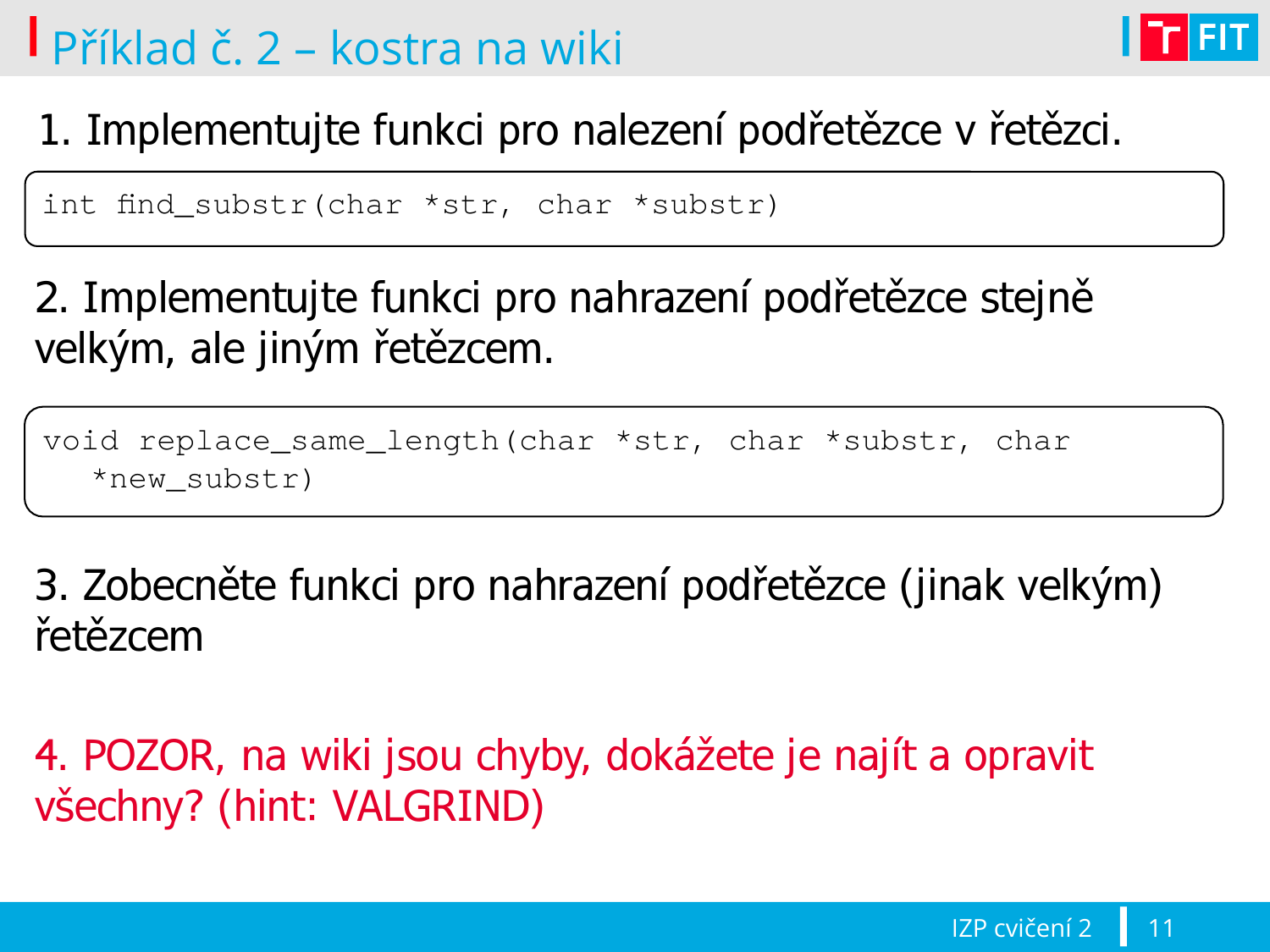

# Příklad č. 2 – kostra na wiki
1. Implementujte funkci pro nalezení podřetězce v řetězci.
int find_substr(char *str, char *substr)
2. Implementujte funkci pro nahrazení podřetězce stejně velkým, ale jiným řetězcem.

3. Zobecněte funkci pro nahrazení podřetězce (jinak velkým) řetězcem

4. POZOR, na wiki jsou chyby, dokážete je najít a opravit všechny? (hint: VALGRIND)
void replace_same_length(char *str, char *substr, char *new_substr)
IZP cvičení 2
11